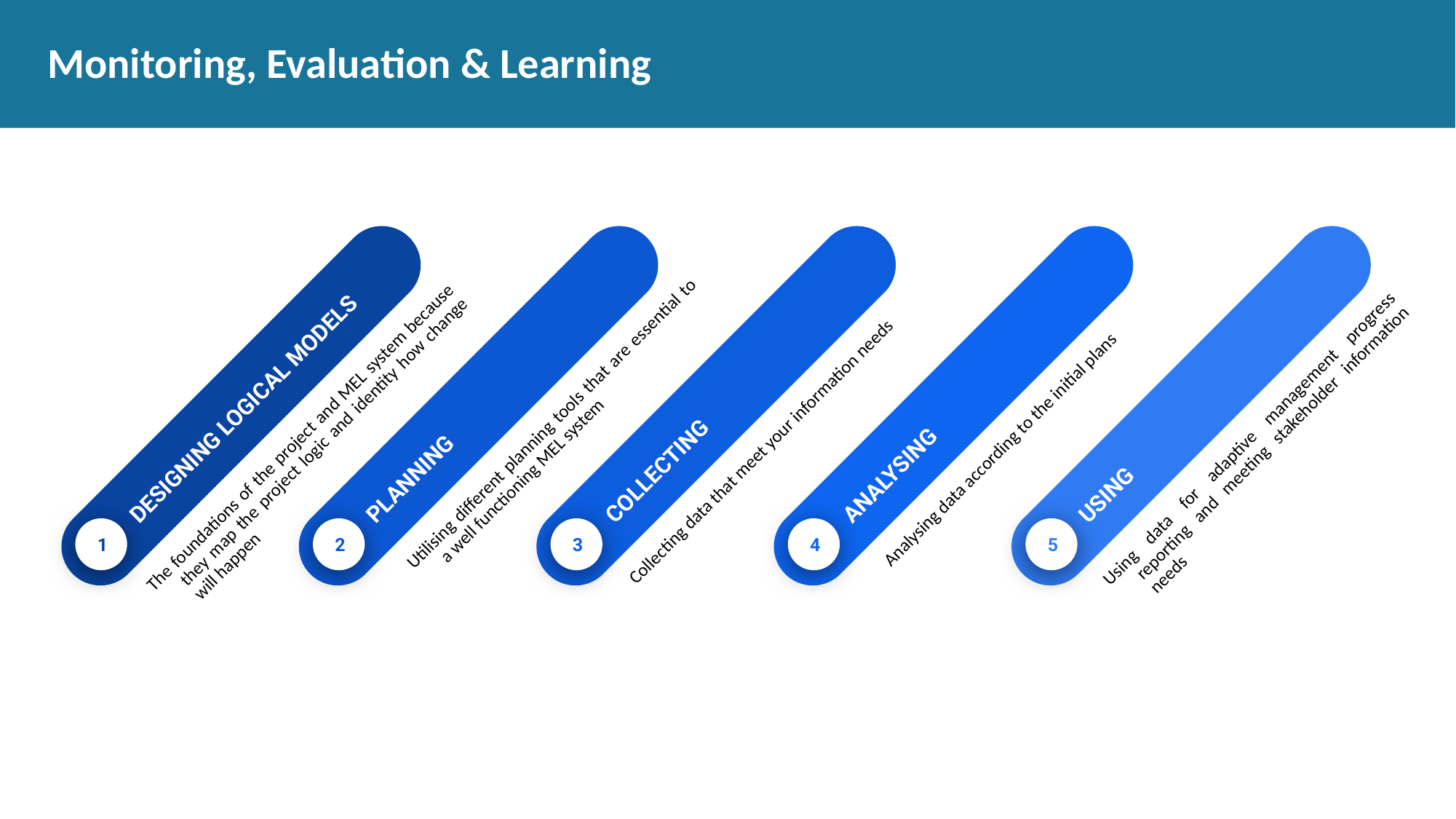

# Monitoring, Evaluation & Learning

DESIGNING LOGICAL MODELS
The foundations of the project and MEL system because they map the project logic and identity how change will happen

1

PLANNING
Utilising different planning tools that are essential to a well functioning MEL system

2

COLLECTING
Collecting data that meet your information needs

3

ANALYSING
Analysing data according to the initial plans

4

USING
Using data for adaptive management progress reporting and meeting stakeholder information needs

5